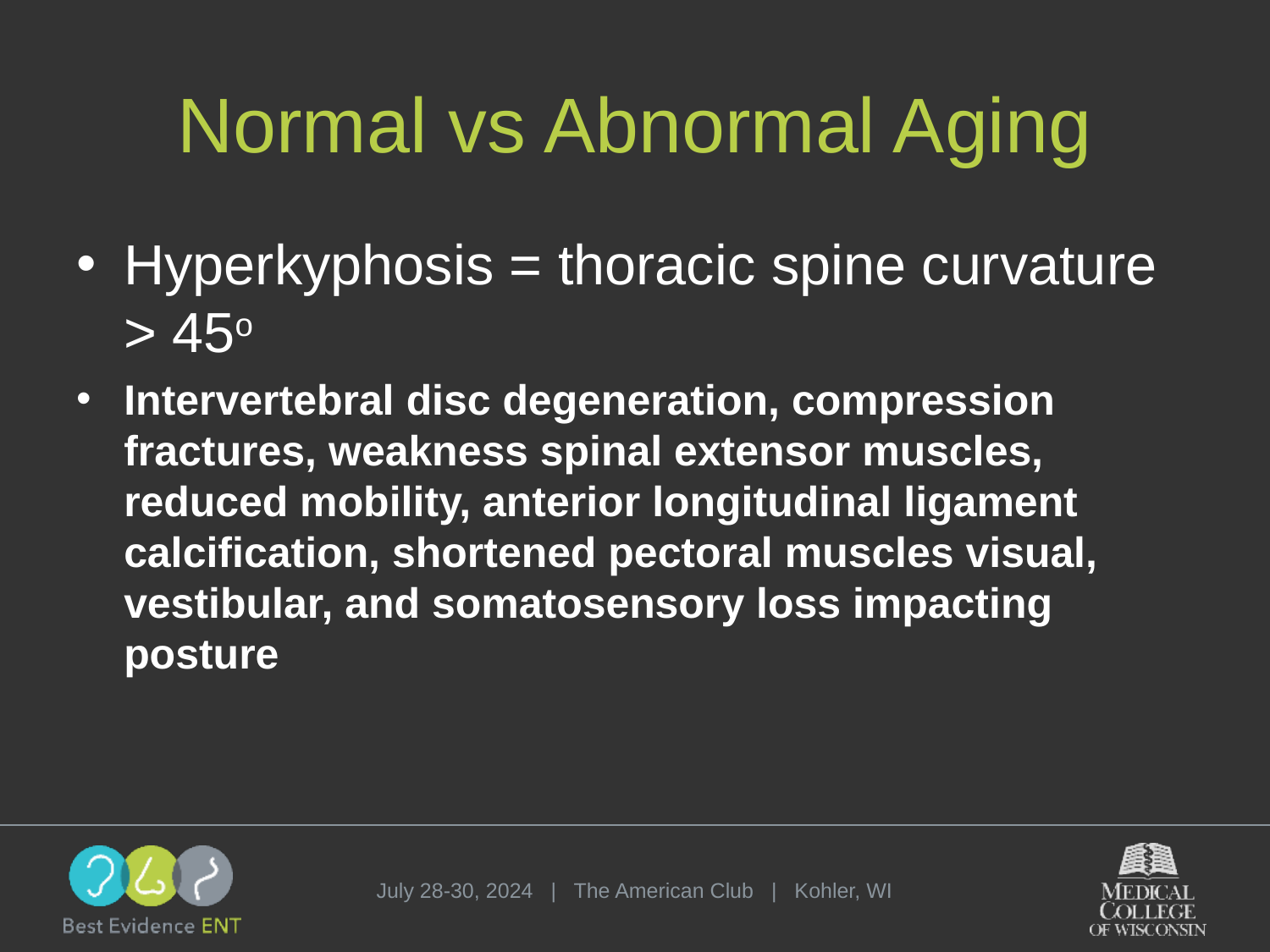

# Normal vs Abnormal Aging
Hyperkyphosis = thoracic spine curvature > 45o
Intervertebral disc degeneration, compression fractures, weakness spinal extensor muscles, reduced mobility, anterior longitudinal ligament calcification, shortened pectoral muscles visual, vestibular, and somatosensory loss impacting posture

July 28-30, 2024   |   The American Club   |   Kohler, WI